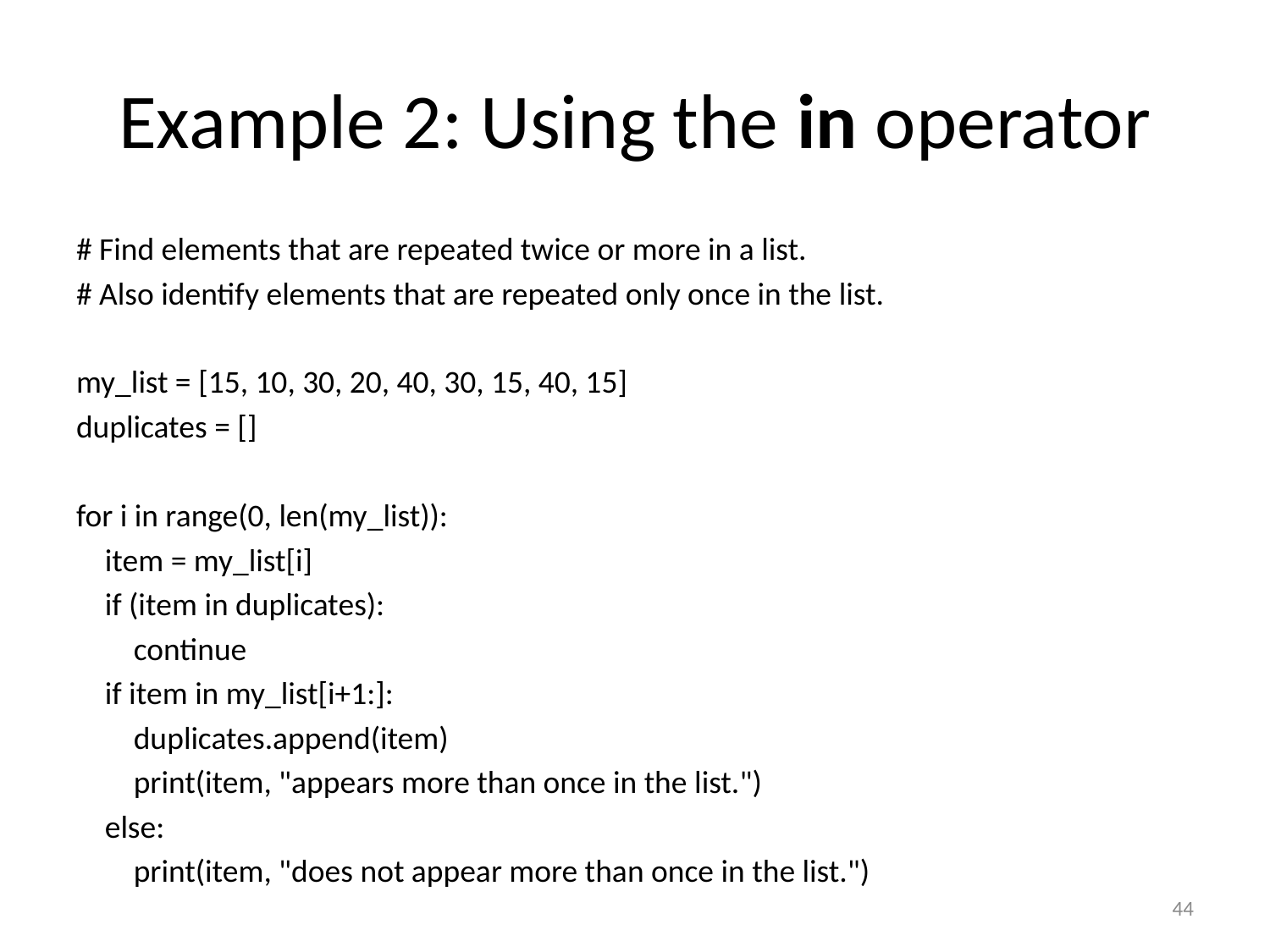

# Example 2: Using the in operator
# Find elements that are repeated twice or more in a list.
# Also identify elements that are repeated only once in the list.

my_list = [15, 10, 30, 20, 40, 30, 15, 40, 15]
duplicates = []

for i in range(0, len(my_list)):
    item = my_list[i]
    if (item in duplicates):
        continue
    if item in my_list[i+1:]:
        duplicates.append(item)
        print(item, "appears more than once in the list.")
    else:
        print(item, "does not appear more than once in the list.")

44